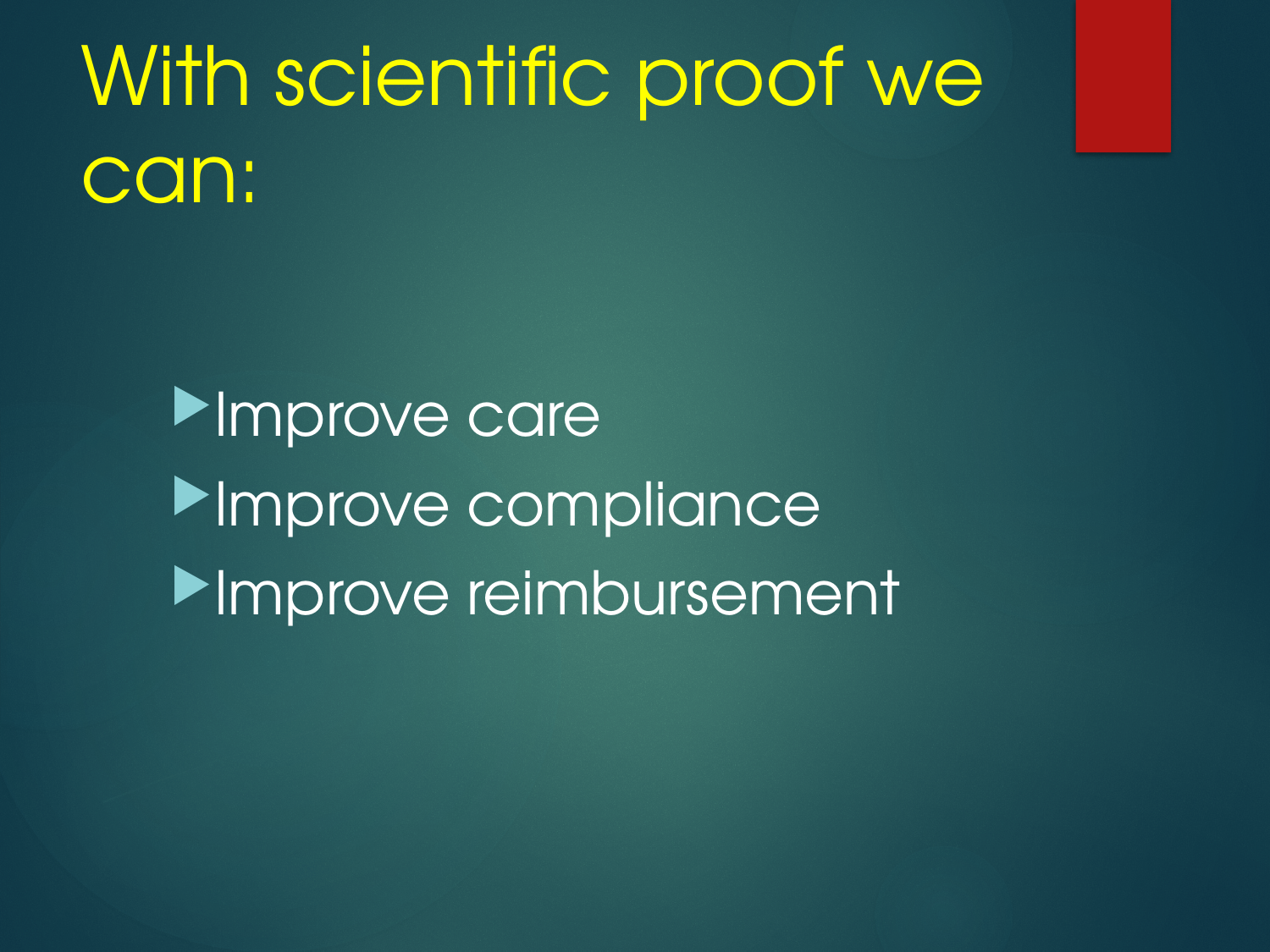

With scientific proof we can:

Improve care
Improve compliance
Improve reimbursement